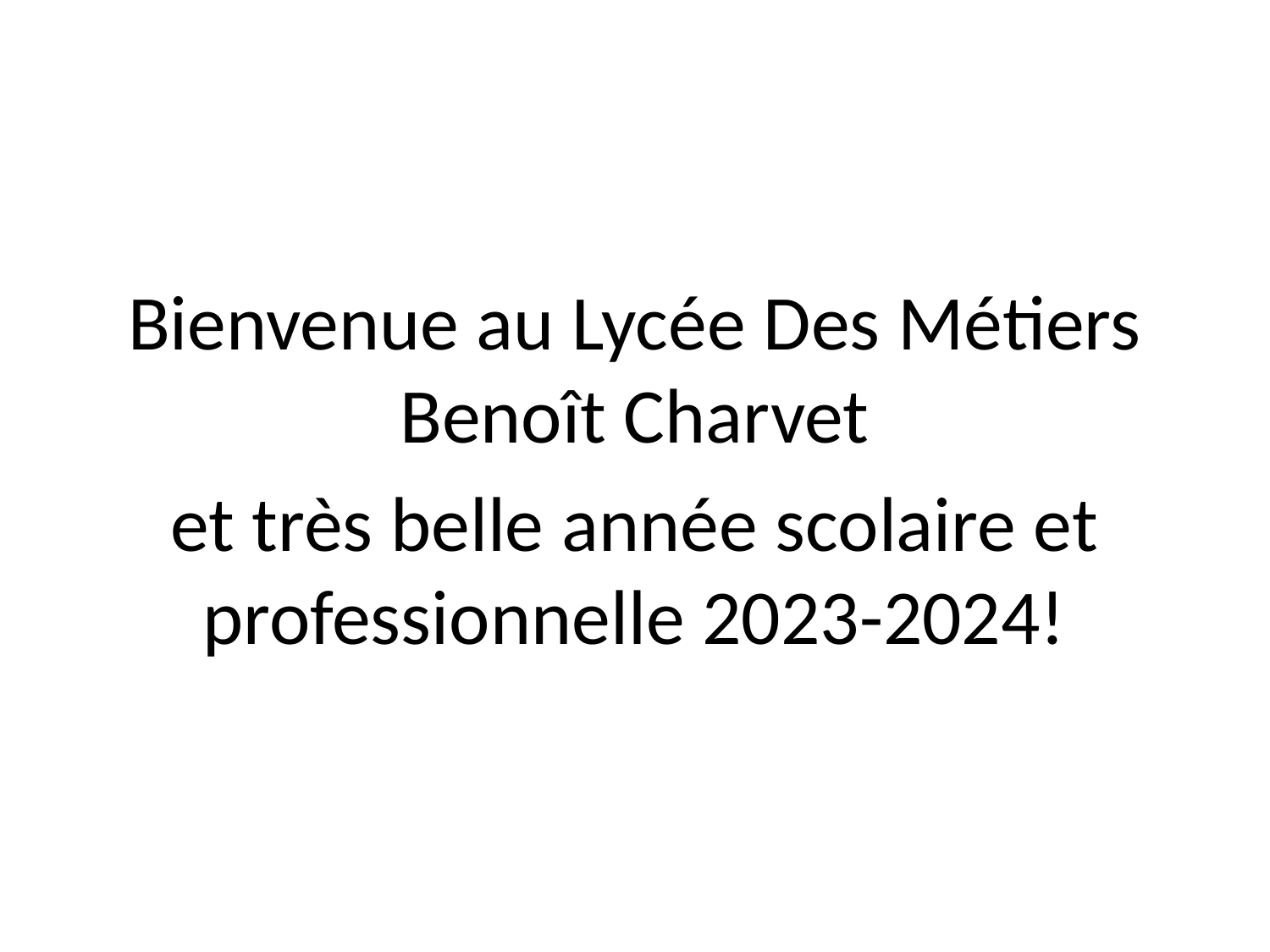

Bienvenue au Lycée Des Métiers Benoît Charvet
et très belle année scolaire et professionnelle 2023-2024!